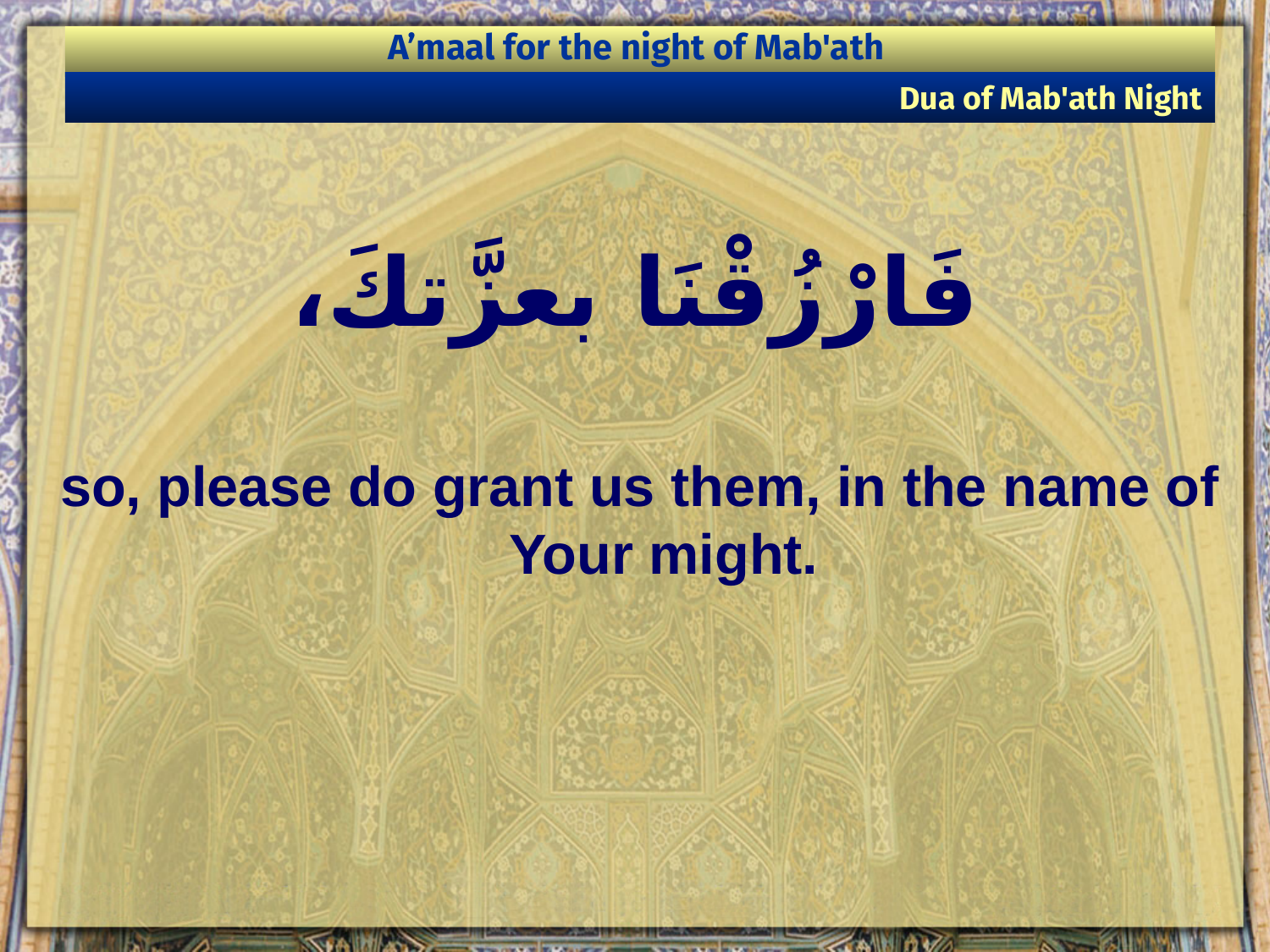

A’maal for the night of Mab'ath
Dua of Mab'ath Night
# فَارْزُقْنَا بعزَّتكَ،
so, please do grant us them, in the name of Your might.